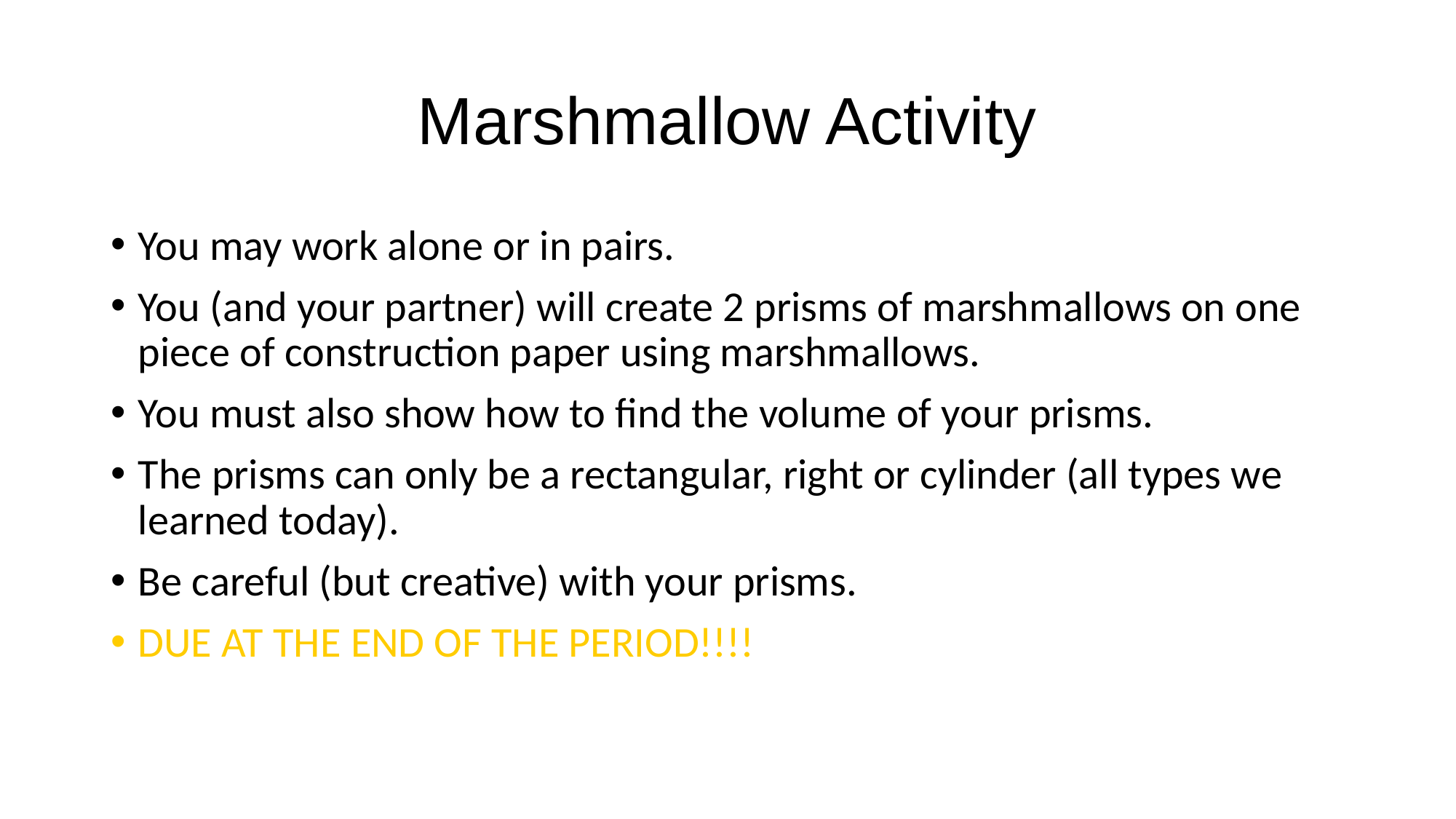

# Marshmallow Activity
You may work alone or in pairs.
You (and your partner) will create 2 prisms of marshmallows on one piece of construction paper using marshmallows.
You must also show how to find the volume of your prisms.
The prisms can only be a rectangular, right or cylinder (all types we learned today).
Be careful (but creative) with your prisms.
DUE AT THE END OF THE PERIOD!!!!